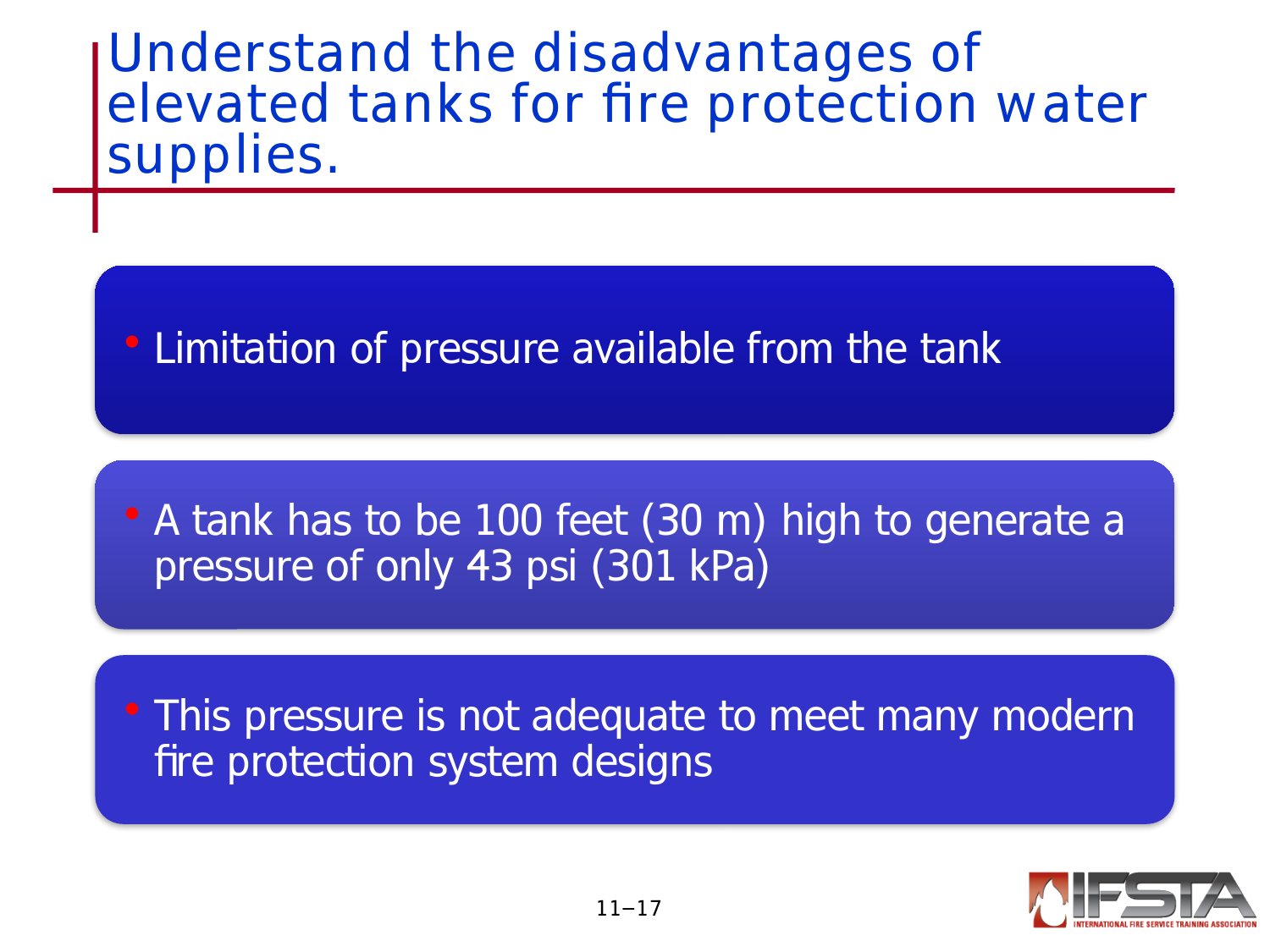

# Understand the disadvantages of elevated tanks for fire protection water supplies.
Limitation of pressure available from the tank
A tank has to be 100 feet (30 m) high to generate a pressure of only 43 psi (301 kPa)
This pressure is not adequate to meet many modern fire protection system designs
11–17